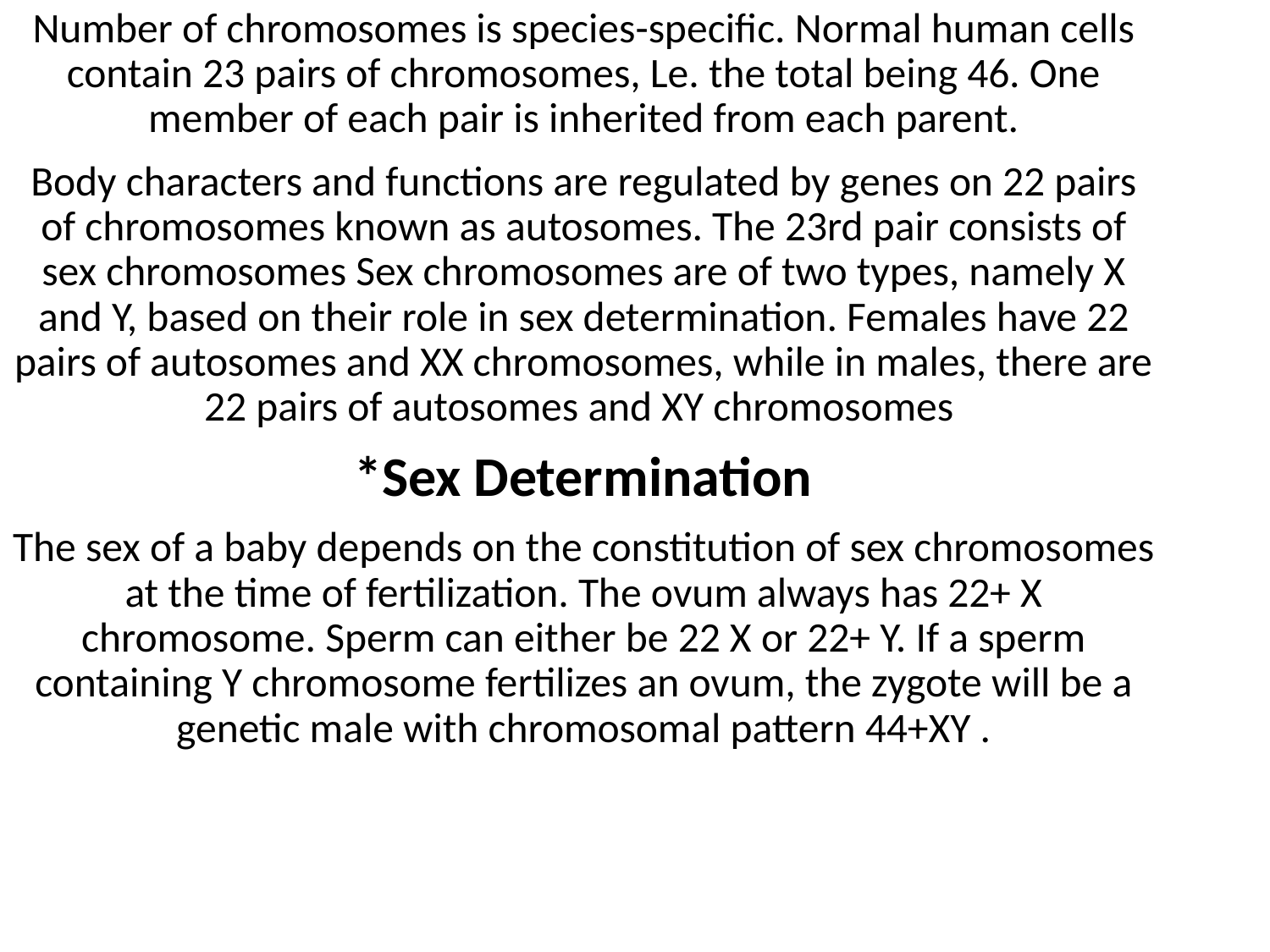

Number of chromosomes is species-specific. Normal human cells contain 23 pairs of chromosomes, Le. the total being 46. One member of each pair is inherited from each parent.
Body characters and functions are regulated by genes on 22 pairs of chromosomes known as autosomes. The 23rd pair consists of sex chromosomes Sex chromosomes are of two types, namely X and Y, based on their role in sex determination. Females have 22 pairs of autosomes and XX chromosomes, while in males, there are 22 pairs of autosomes and XY chromosomes
*Sex Determination
The sex of a baby depends on the constitution of sex chromosomes at the time of fertilization. The ovum always has 22+ X chromosome. Sperm can either be 22 X or 22+ Y. If a sperm containing Y chromosome fertilizes an ovum, the zygote will be a genetic male with chromosomal pattern 44+XY .
#